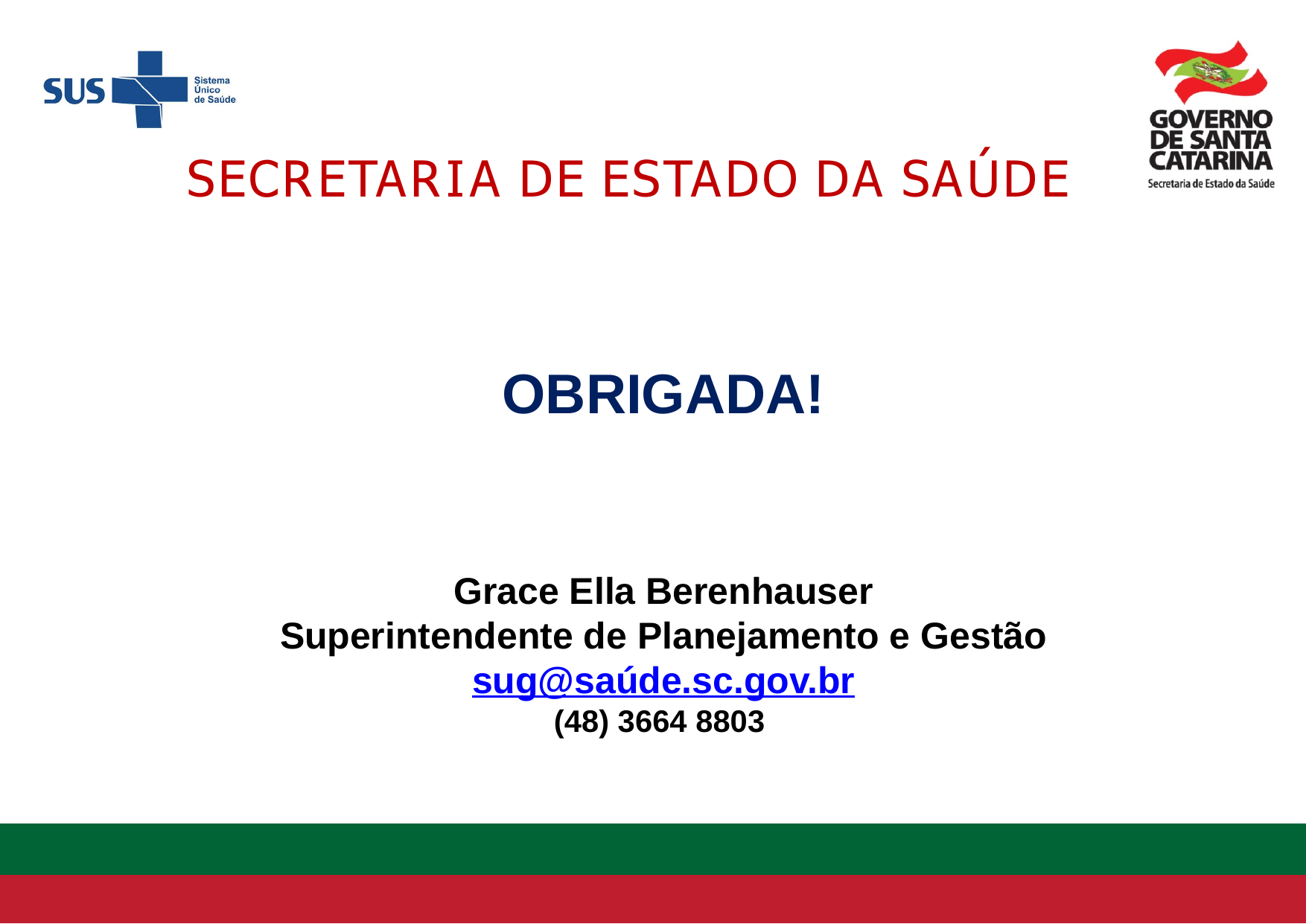

SECRETARIA DE ESTADO DA SAÚDE

OBRIGADA!

Grace Ella Berenhauser
Superintendente de Planejamento e Gestão
sug@saúde.sc.gov.br
(48) 3664 8803